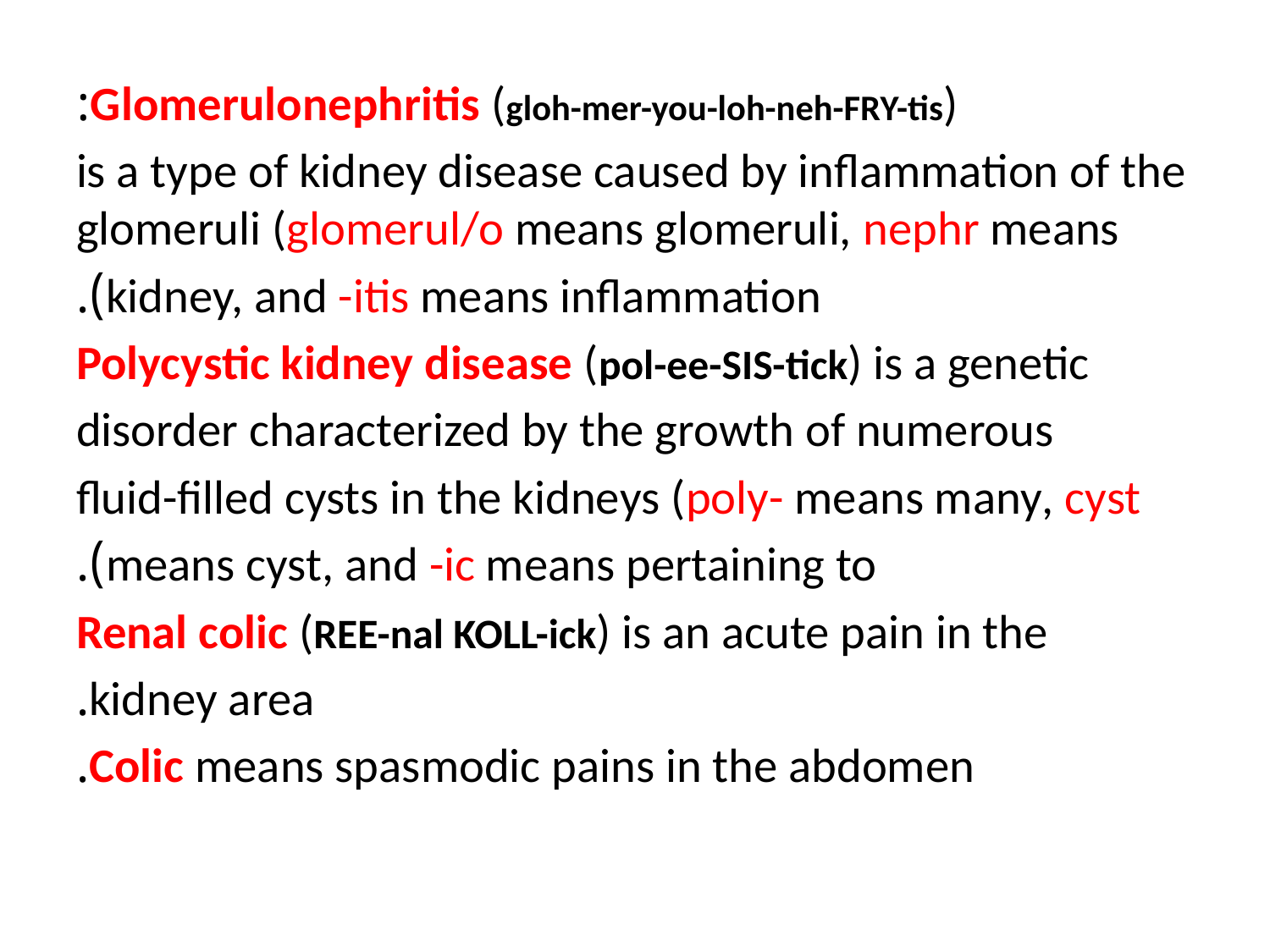

Glomerulonephritis (gloh-mer-you-loh-neh-FRY-tis):
is a type of kidney disease caused by inflammation of the glomeruli (glomerul/o means glomeruli, nephr means
kidney, and -itis means inflammation).
Polycystic kidney disease (pol-ee-SIS-tick) is a genetic
disorder characterized by the growth of numerous
fluid-filled cysts in the kidneys (poly- means many, cyst
means cyst, and -ic means pertaining to).
Renal colic (REE-nal KOLL-ick) is an acute pain in the
kidney area.
Colic means spasmodic pains in the abdomen.